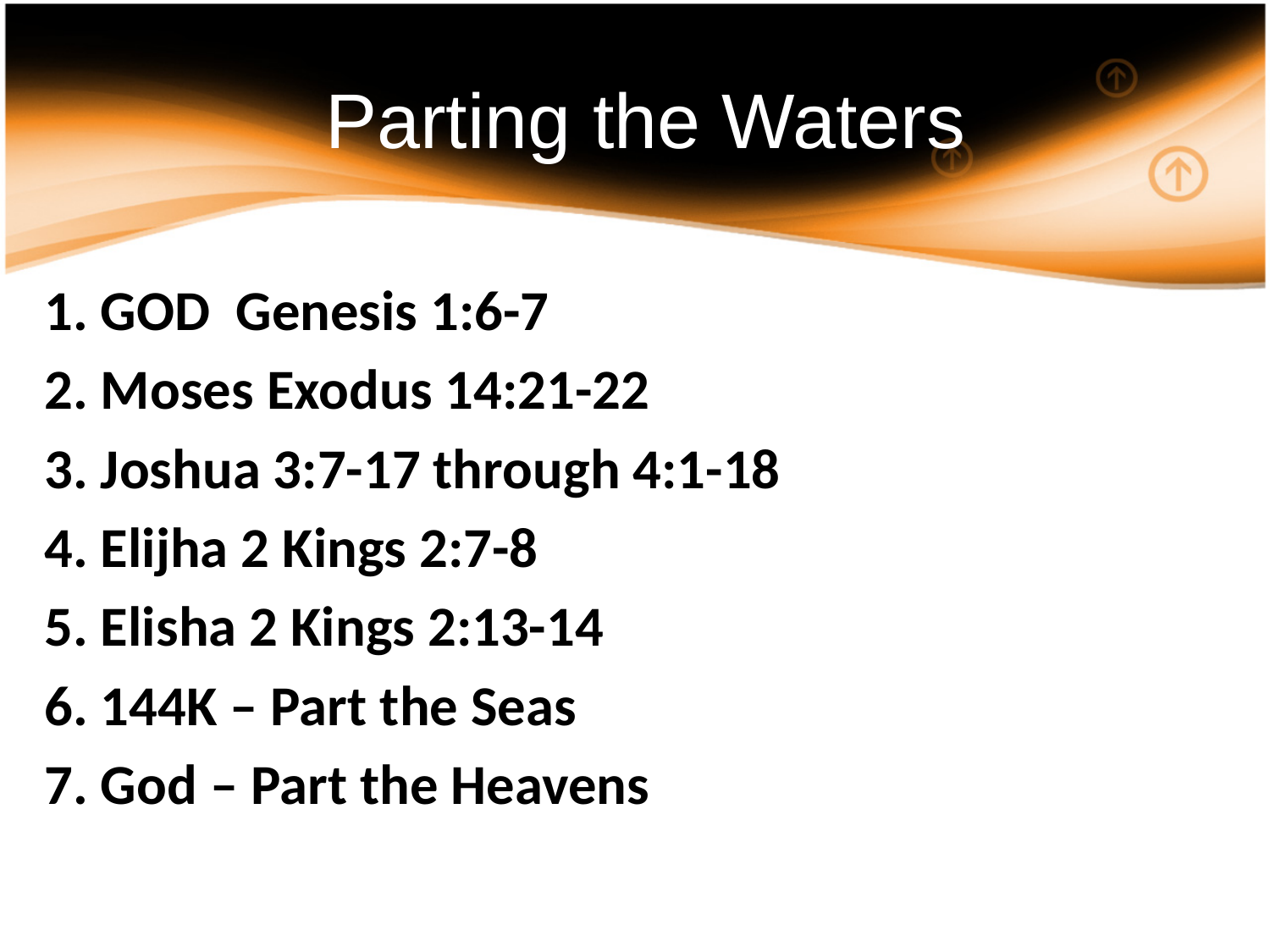

# Parting the Waters
1. GOD  Genesis 1:6-7
2. Moses Exodus 14:21-22
3. Joshua 3:7-17 through 4:1-18
4. Elijha 2 Kings 2:7-8
5. Elisha 2 Kings 2:13-14
6. 144K – Part the Seas
7. God – Part the Heavens